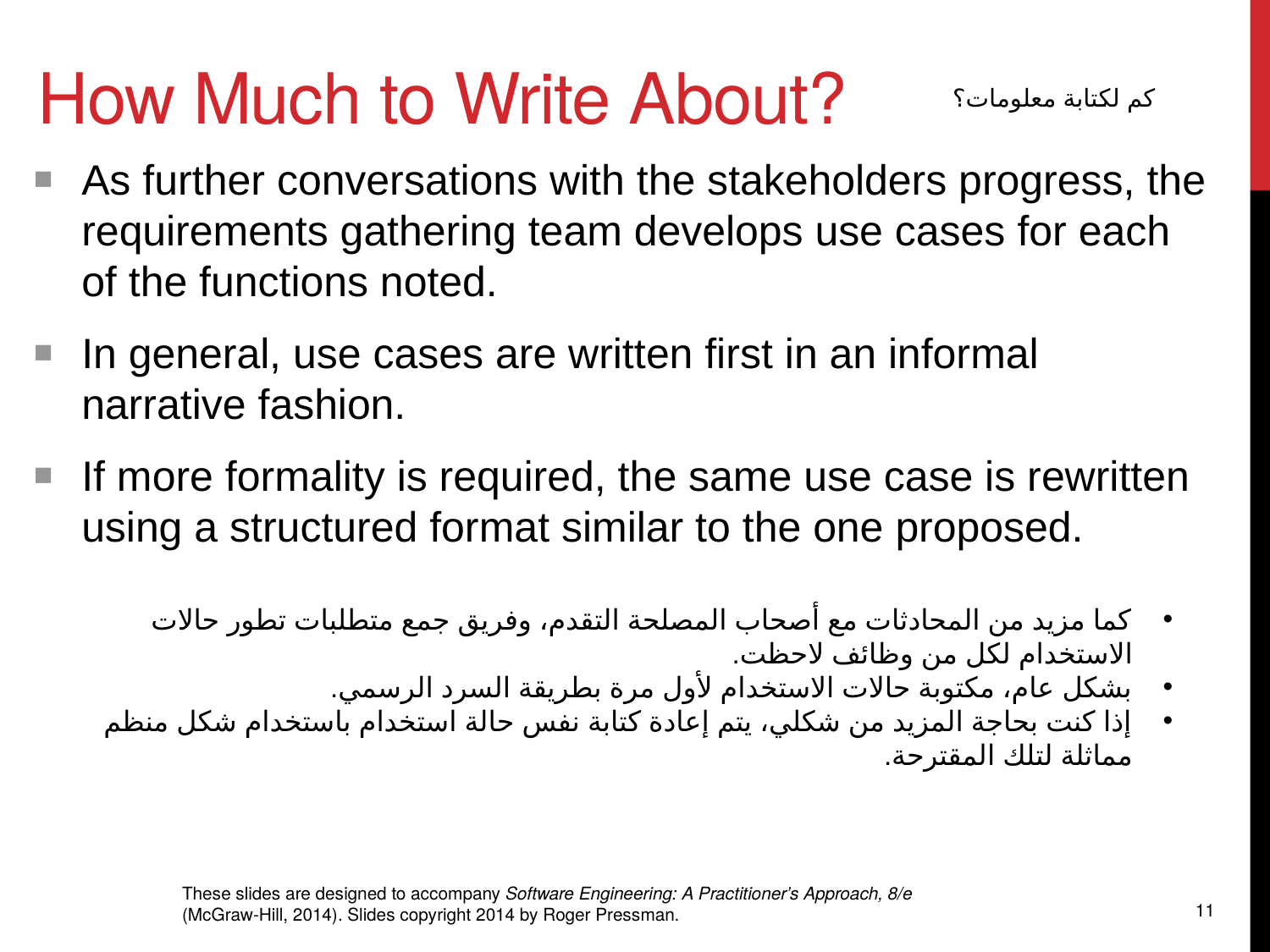

# How Much to Write About?
كم لكتابة معلومات؟
As further conversations with the stakeholders progress, the requirements gathering team develops use cases for each of the functions noted.
In general, use cases are written first in an informal narrative fashion.
If more formality is required, the same use case is rewritten using a structured format similar to the one proposed.
كما مزيد من المحادثات مع أصحاب المصلحة التقدم، وفريق جمع متطلبات تطور حالات الاستخدام لكل من وظائف لاحظت.
بشكل عام، مكتوبة حالات الاستخدام لأول مرة بطريقة السرد الرسمي.
إذا كنت بحاجة المزيد من شكلي، يتم إعادة كتابة نفس حالة استخدام باستخدام شكل منظم مماثلة لتلك المقترحة.
These slides are designed to accompany Software Engineering: A Practitioner’s Approach, 8/e (McGraw-Hill, 2014). Slides copyright 2014 by Roger Pressman.
11